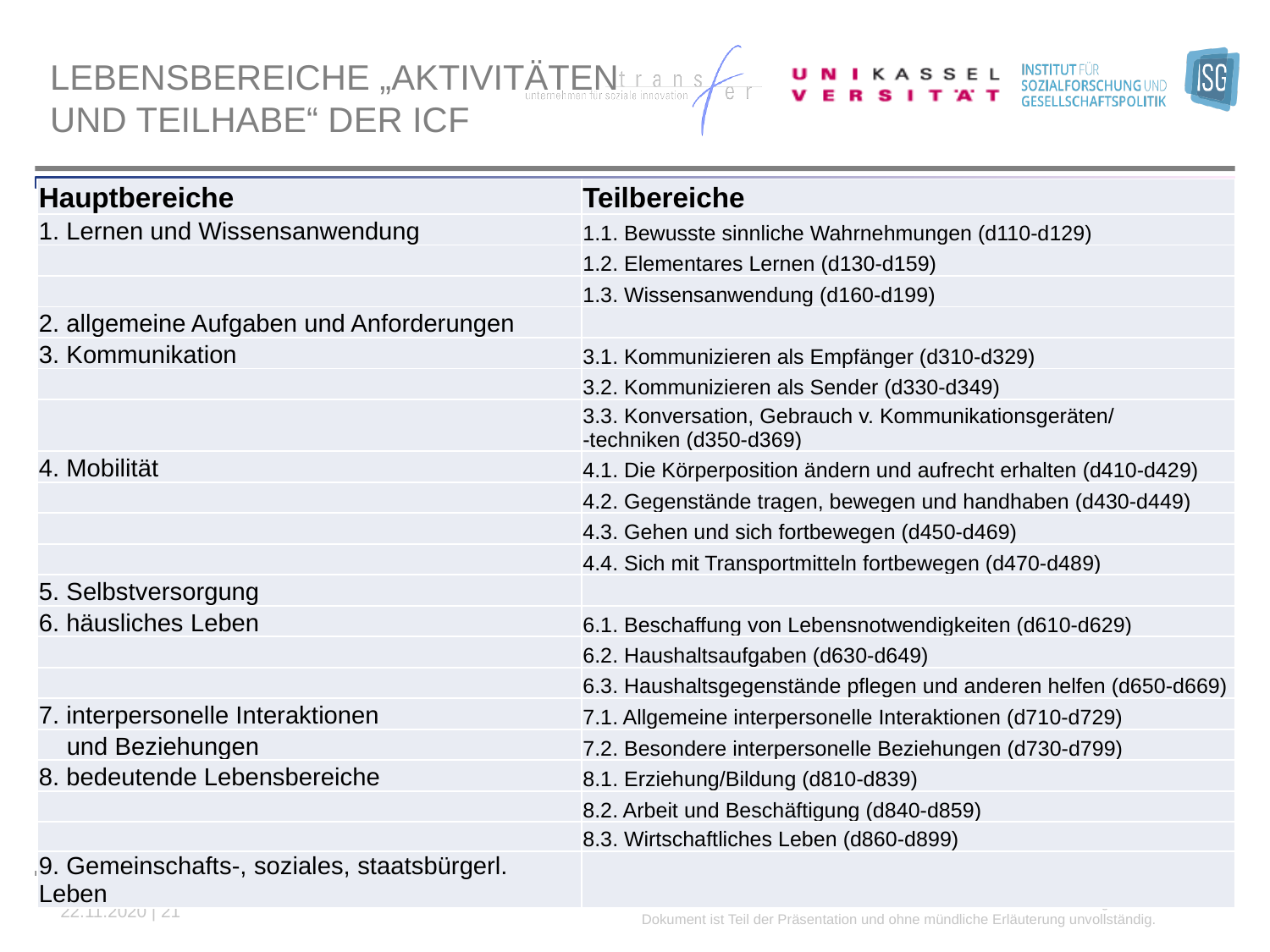

# Lebensbereiche „Aktivitäten und Teilhabe“ der ICF
| Hauptbereiche | Teilbereiche |
| --- | --- |
| 1. Lernen und Wissensanwendung | 1.1. Bewusste sinnliche Wahrnehmungen (d110-d129) |
|  | 1.2. Elementares Lernen (d130-d159) |
|  | 1.3. Wissensanwendung (d160-d199) |
| 2. allgemeine Aufgaben und Anforderungen |  |
| 3. Kommunikation | 3.1. Kommunizieren als Empfänger (d310-d329) |
|  | 3.2. Kommunizieren als Sender (d330-d349) |
|  | 3.3. Konversation, Gebrauch v. Kommunikationsgeräten/ -techniken (d350-d369) |
| 4. Mobilität | 4.1. Die Körperposition ändern und aufrecht erhalten (d410-d429) |
|  | 4.2. Gegenstände tragen, bewegen und handhaben (d430-d449) |
|  | 4.3. Gehen und sich fortbewegen (d450-d469) |
|  | 4.4. Sich mit Transportmitteln fortbewegen (d470-d489) |
| 5. Selbstversorgung |  |
| 6. häusliches Leben | 6.1. Beschaffung von Lebensnotwendigkeiten (d610-d629) |
|  | 6.2. Haushaltsaufgaben (d630-d649) |
|  | 6.3. Haushaltsgegenstände pflegen und anderen helfen (d650-d669) |
| 7. interpersonelle Interaktionen | 7.1. Allgemeine interpersonelle Interaktionen (d710-d729) |
| und Beziehungen | 7.2. Besondere interpersonelle Beziehungen (d730-d799) |
| 8. bedeutende Lebensbereiche | 8.1. Erziehung/Bildung (d810-d839) |
|  | 8.2. Arbeit und Beschäftigung (d840-d859) |
|  | 8.3. Wirtschaftliches Leben (d860-d899) |
| 9. Gemeinschafts-, soziales, staatsbürgerl. Leben |  |
©  ISG / transfer. Alle Bestandteile dieses Dokuments sind urheberrechtlich geschützt. Dieses Dokument ist Teil der Präsentation und ohne mündliche Erläuterung unvollständig.

22.11.2020 | 21